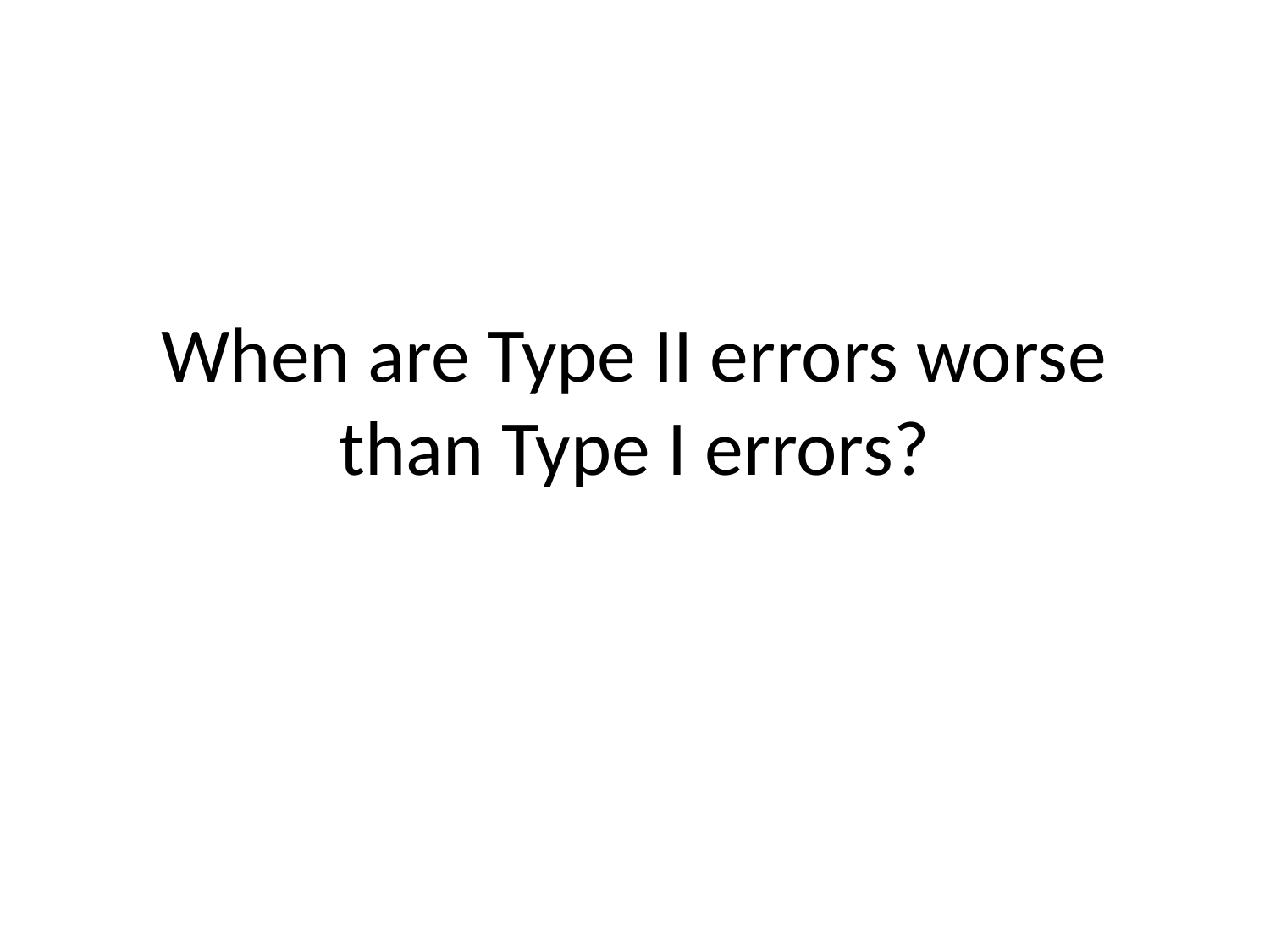

# When are Type II errors worse than Type I errors?